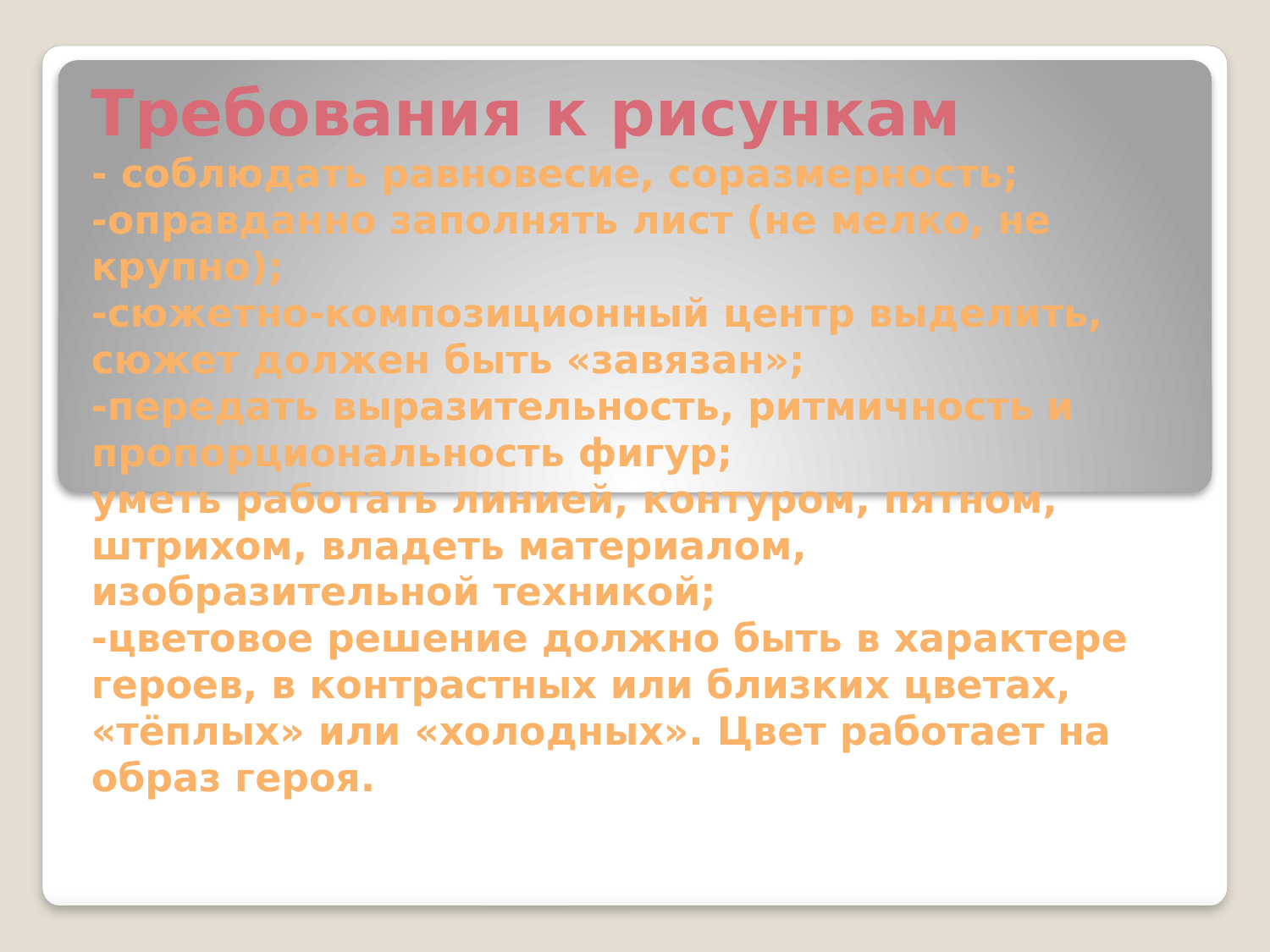

# Требования к рисункам - соблюдать равновесие, соразмерность; -оправданно заполнять лист (не мелко, не крупно); -сюжетно-композиционный центр выделить, сюжет должен быть «завязан»; -передать выразительность, ритмичность и пропорциональность фигур; уметь работать линией, контуром, пятном, штрихом, владеть материалом, изобразительной техникой; -цветовое решение должно быть в характере героев, в контрастных или близких цветах, «тёплых» или «холодных». Цвет работает на образ героя.